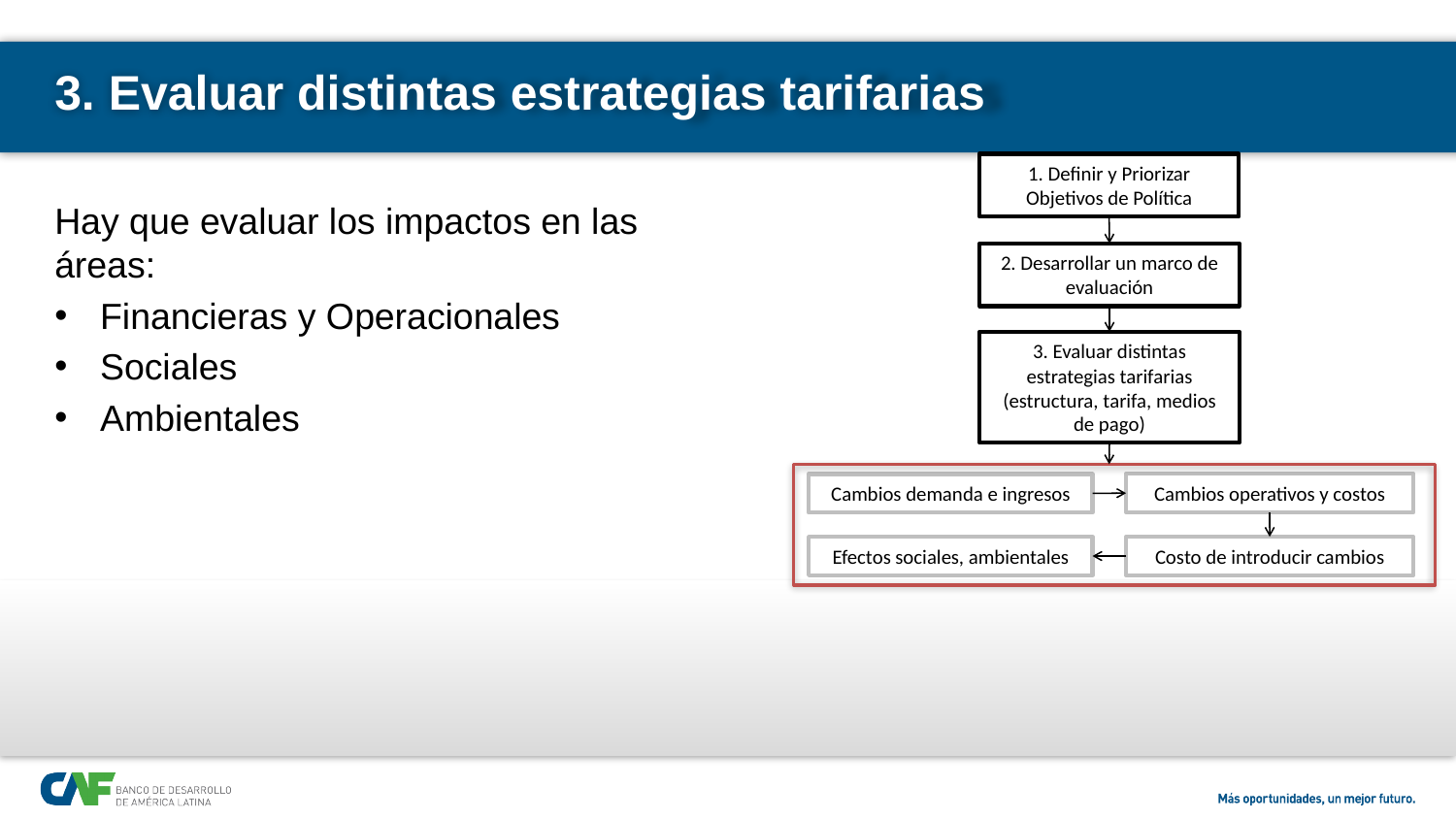

3. Evaluar distintas estrategias tarifarias
1. Definir y Priorizar Objetivos de Política
Hay que evaluar los impactos en las áreas:
Financieras y Operacionales
Sociales
Ambientales

2. Desarrollar un marco de evaluación
3. Evaluar distintas estrategias tarifarias (estructura, tarifa, medios de pago)

Cambios operativos y costos
Cambios demanda e ingresos
Efectos sociales, ambientales
Costo de introducir cambios